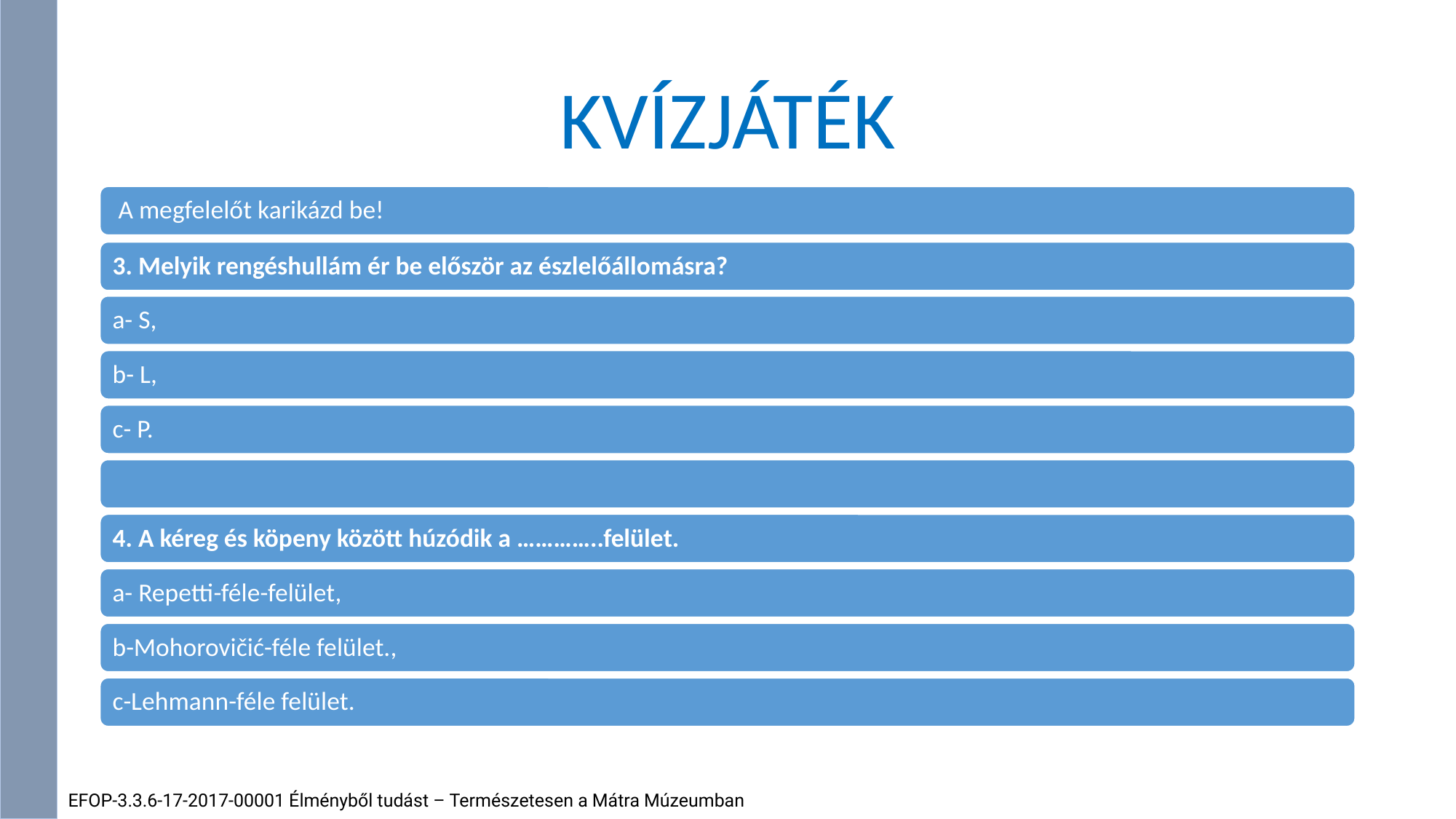

# KVÍZJÁTÉK
3. Melyik rengéshullám ér be először az észlelőállomásra?
 A megfelelőt karikázd be!
a- S,
b- L,
c- P.

4. A kéreg és köpeny között húzódik a …………..felület.
a- Repetti-féle-felület,
b-Mohorovičić-féle felület.,
c-Lehmann-féle felület.
EFOP-3.3.6-17-2017-00001 Élményből tudást – Természetesen a Mátra Múzeumban